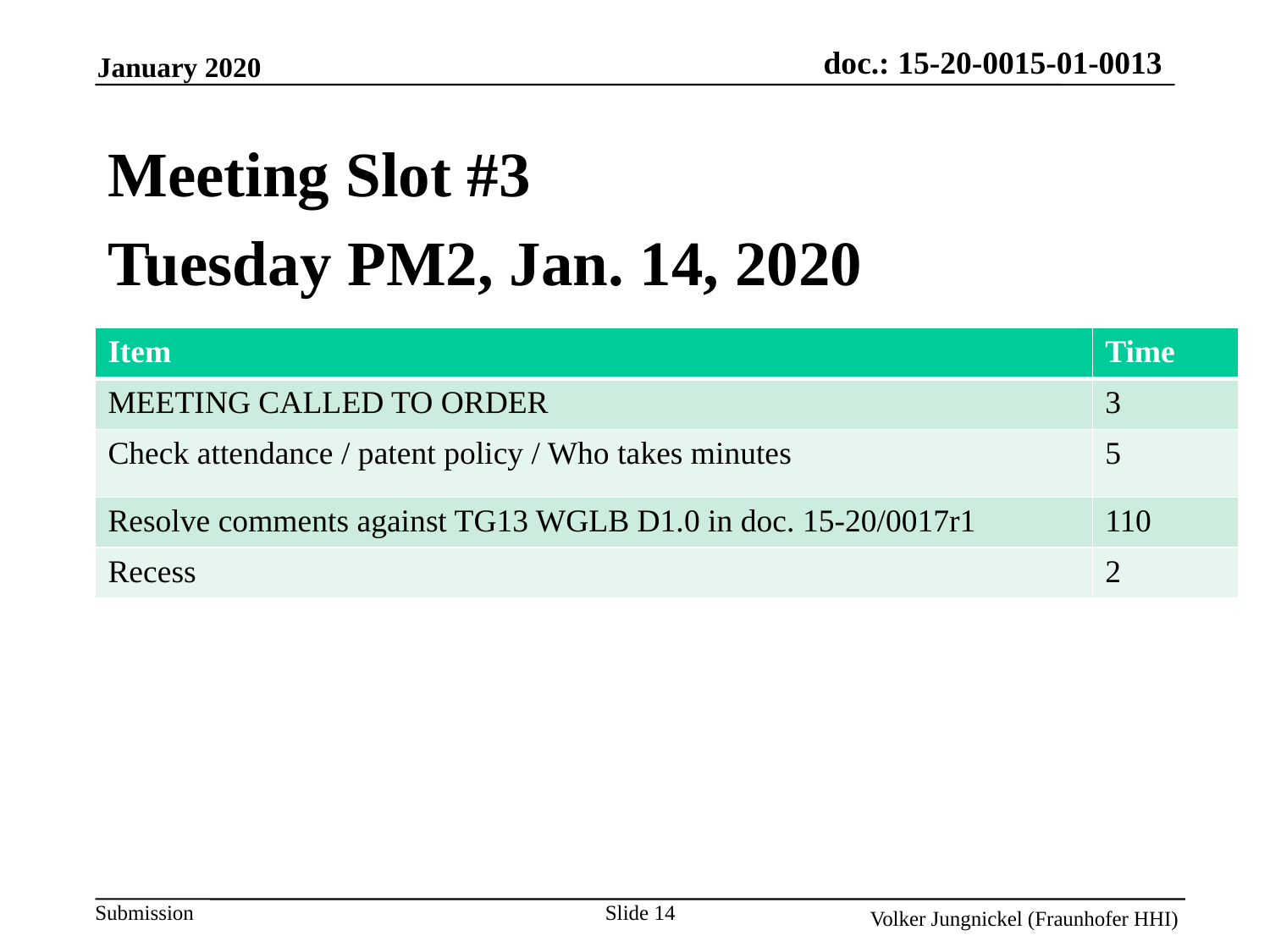

Meeting Slot #3
Tuesday PM2, Jan. 14, 2020
| Item | Time |
| --- | --- |
| MEETING CALLED TO ORDER | 3 |
| Check attendance / patent policy / Who takes minutes | 5 |
| Resolve comments against TG13 WGLB D1.0 in doc. 15-20/0017r1 | 110 |
| Recess | 2 |
Slide 14
Volker Jungnickel (Fraunhofer HHI)